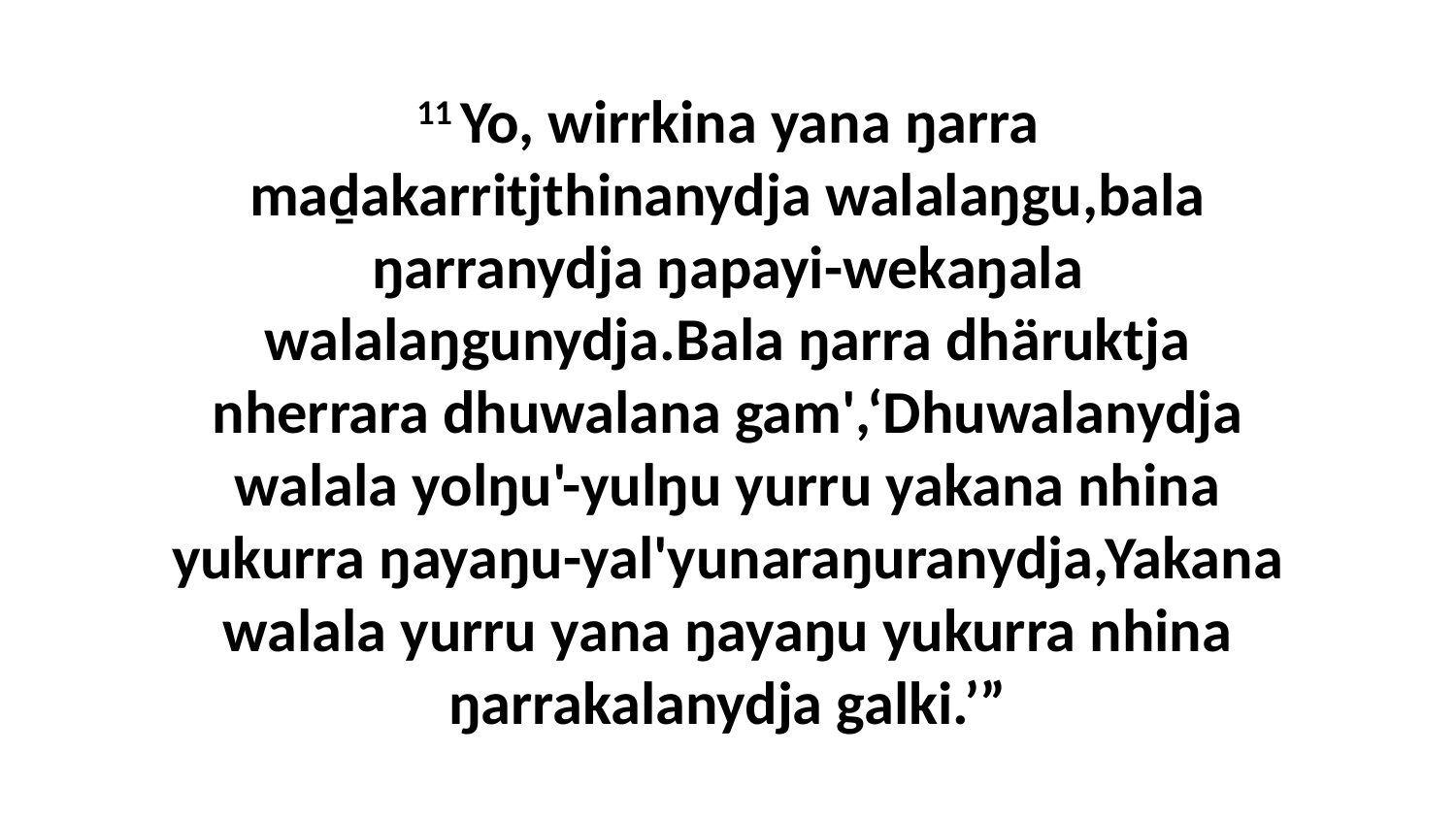

11 Yo, wirrkina yana ŋarra maḏakarritjthinanydja walalaŋgu,bala ŋarranydja ŋapayi-wekaŋala walalaŋgunydja.Bala ŋarra dhäruktja nherrara dhuwalana gam',‘Dhuwalanydja walala yolŋu'-yulŋu yurru yakana nhina yukurra ŋayaŋu-yal'yunaraŋuranydja,Yakana walala yurru yana ŋayaŋu yukurra nhina ŋarrakalanydja galki.’”